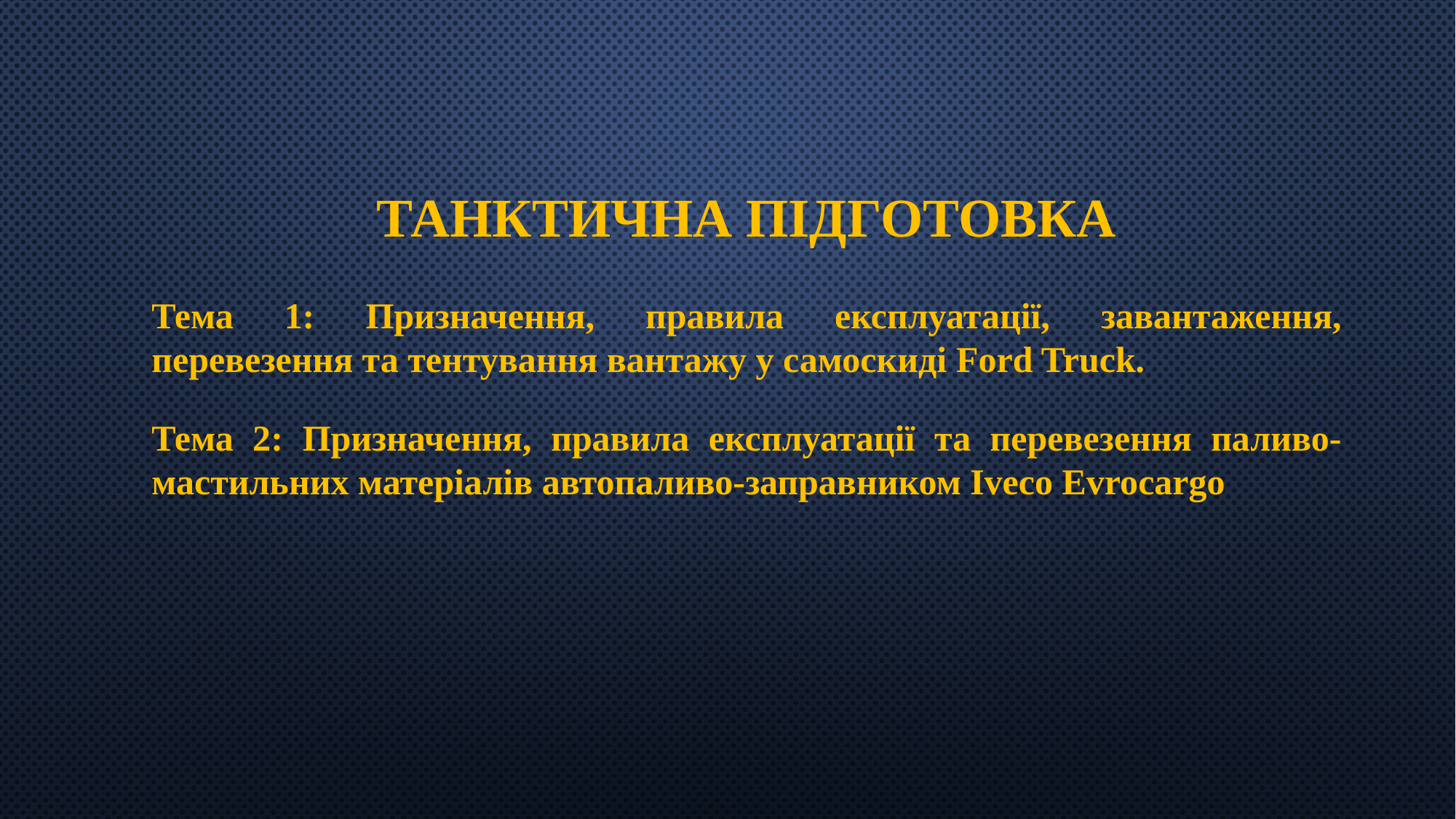

ТАНКТИЧНА ПІДГОТОВКА
Тема 1: Призначення, правила експлуатації, завантаження, перевезення та тентування вантажу у самоскиді Ford Truck.
Тема 2: Призначення, правила експлуатації та перевезення паливо-мастильних матеріалів автопаливо-заправником Iveco Evrocargo